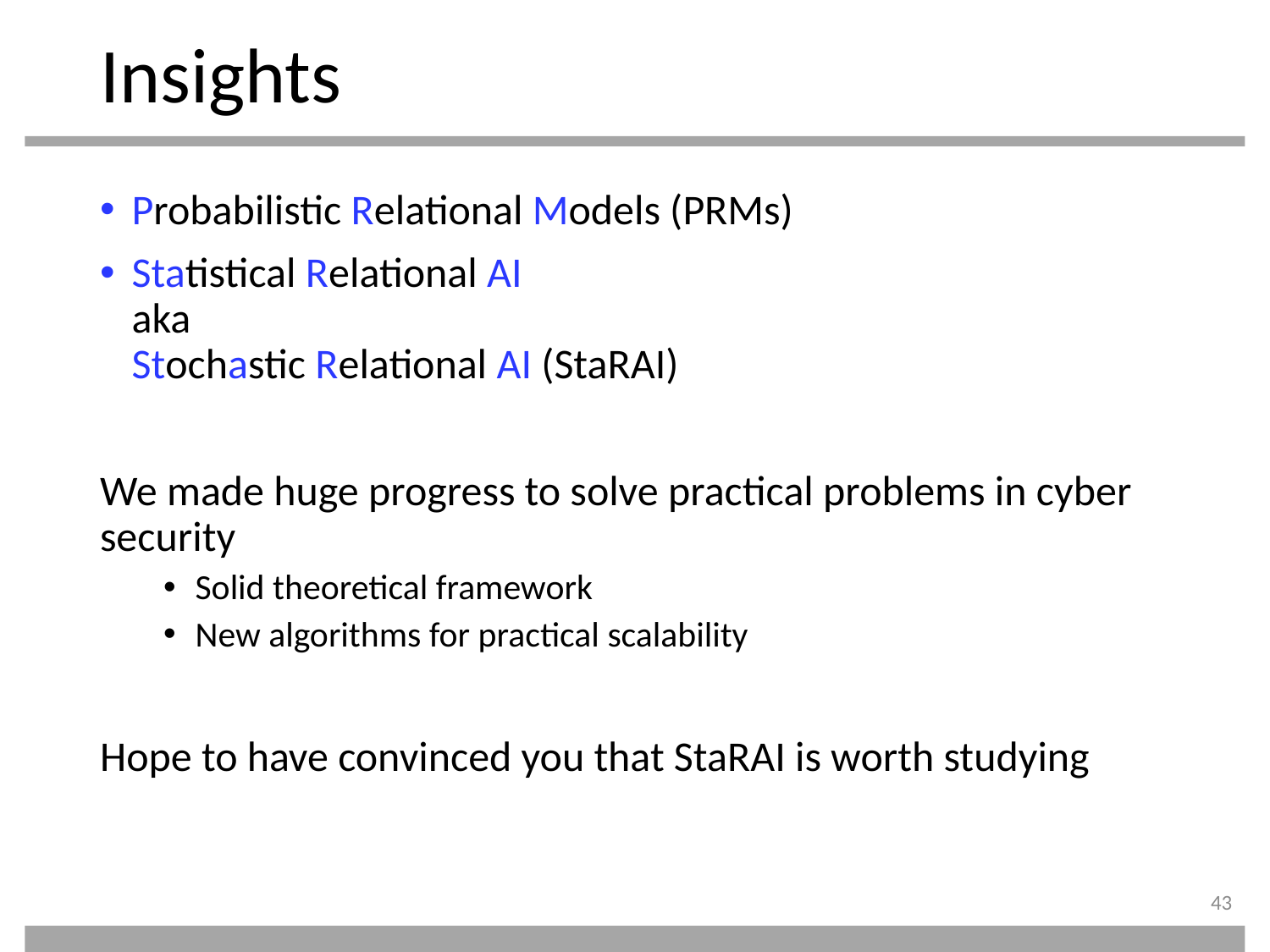

# Insights
Probabilistic Relational Models (PRMs)
Statistical Relational AI
aka
Stochastic Relational AI (StaRAI)

We made huge progress to solve practical problems in cyber security
Solid theoretical framework
New algorithms for practical scalability

Hope to have convinced you that StaRAI is worth studying
43